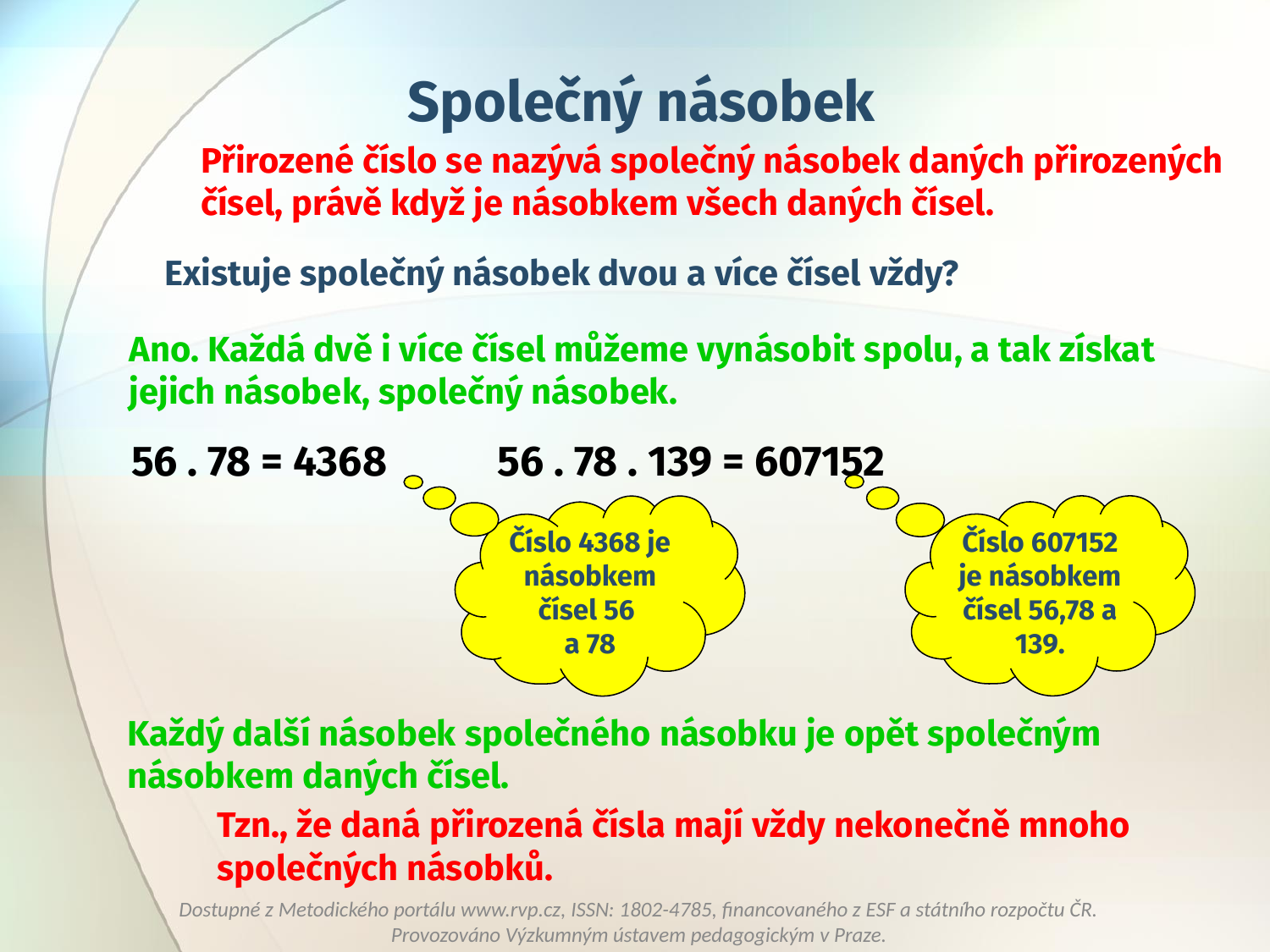

Společný násobek
Přirozené číslo se nazývá společný násobek daných přirozených čísel, právě když je násobkem všech daných čísel.
Existuje společný násobek dvou a více čísel vždy?
Ano. Každá dvě i více čísel můžeme vynásobit spolu, a tak získat jejich násobek, společný násobek.
56 . 78 = 4368
56 . 78 . 139 = 607152
Číslo 607152 je násobkem čísel 56,78 a 139.
Číslo 4368 je násobkem čísel 56
a 78
Každý další násobek společného násobku je opět společným násobkem daných čísel.
Tzn., že daná přirozená čísla mají vždy nekonečně mnoho společných násobků.